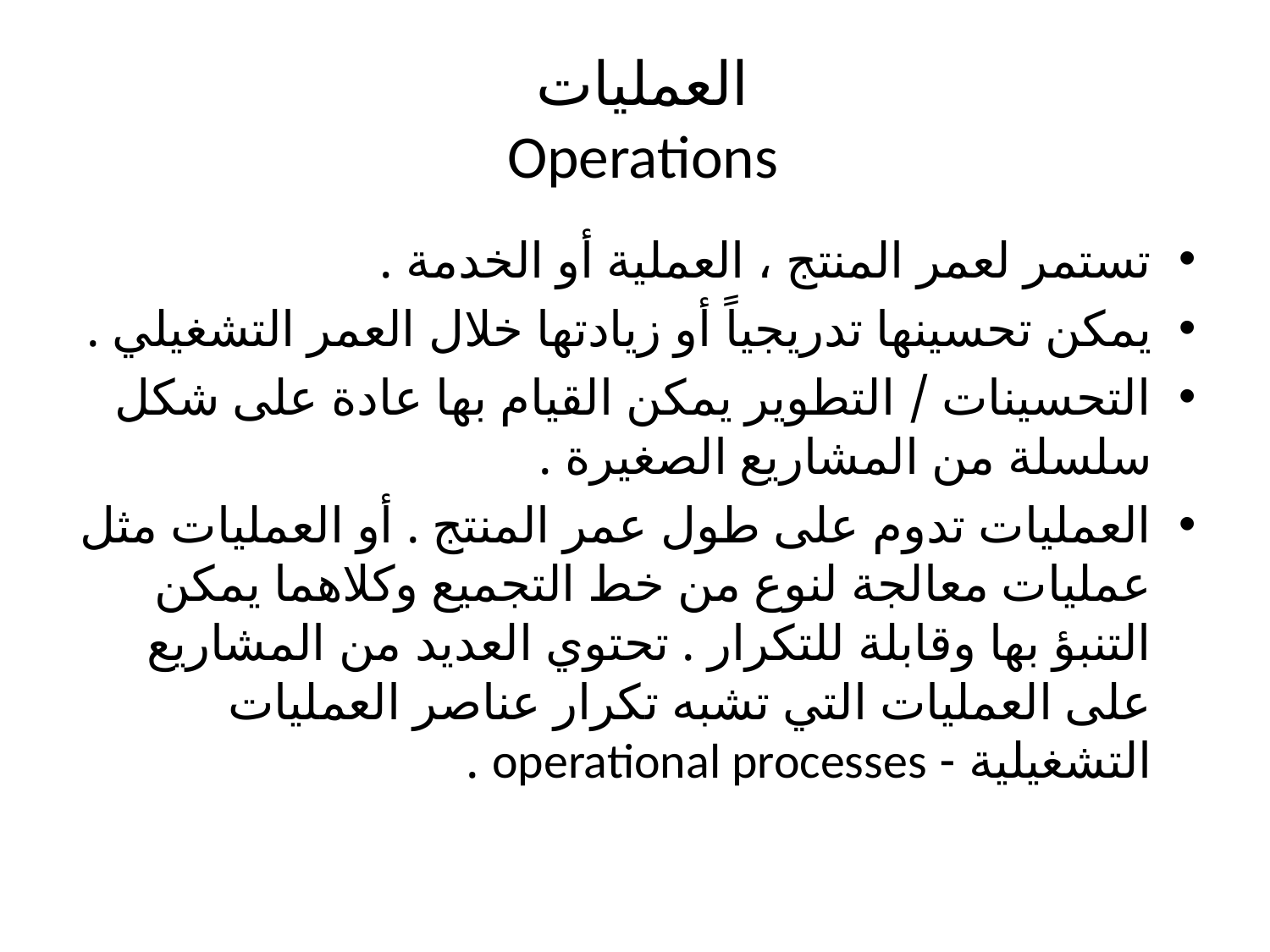

# العمليات Operations
تستمر لعمر المنتج ، العملية أو الخدمة .
يمكن تحسينها تدريجياً أو زيادتها خلال العمر التشغيلي .
التحسينات / التطوير يمكن القيام بها عادة على شكل سلسلة من المشاريع الصغيرة .
العمليات تدوم على طول عمر المنتج . أو العمليات مثل عمليات معالجة لنوع من خط التجميع وكلاهما يمكن التنبؤ بها وقابلة للتكرار . تحتوي العديد من المشاريع على العمليات التي تشبه تكرار عناصر العمليات التشغيلية - operational processes .